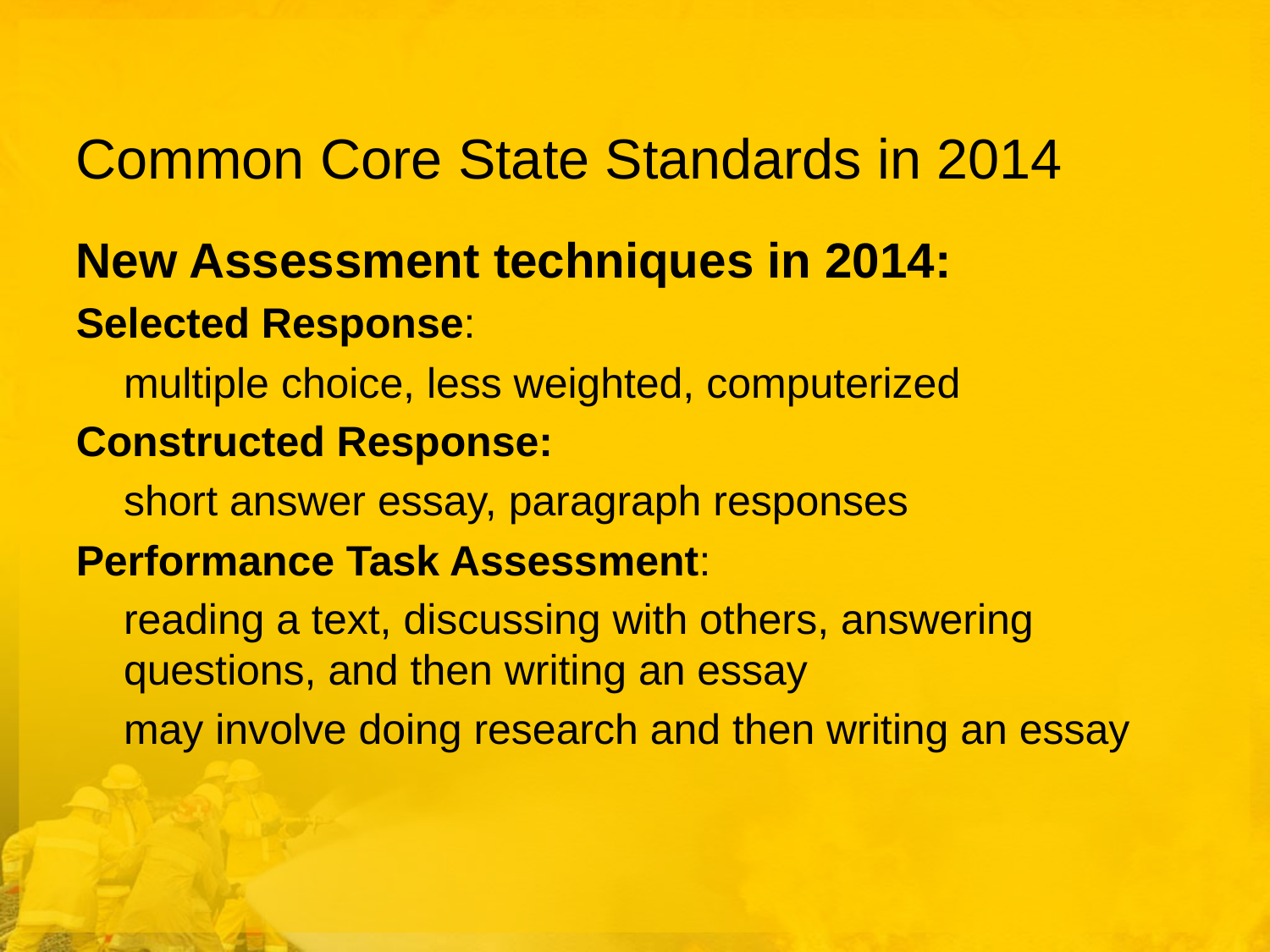

# Common Core State Standards in 2014
New Assessment techniques in 2014:
Selected Response:
	multiple choice, less weighted, computerized
Constructed Response:
	short answer essay, paragraph responses
Performance Task Assessment:
	reading a text, discussing with others, answering questions, and then writing an essay
	may involve doing research and then writing an essay